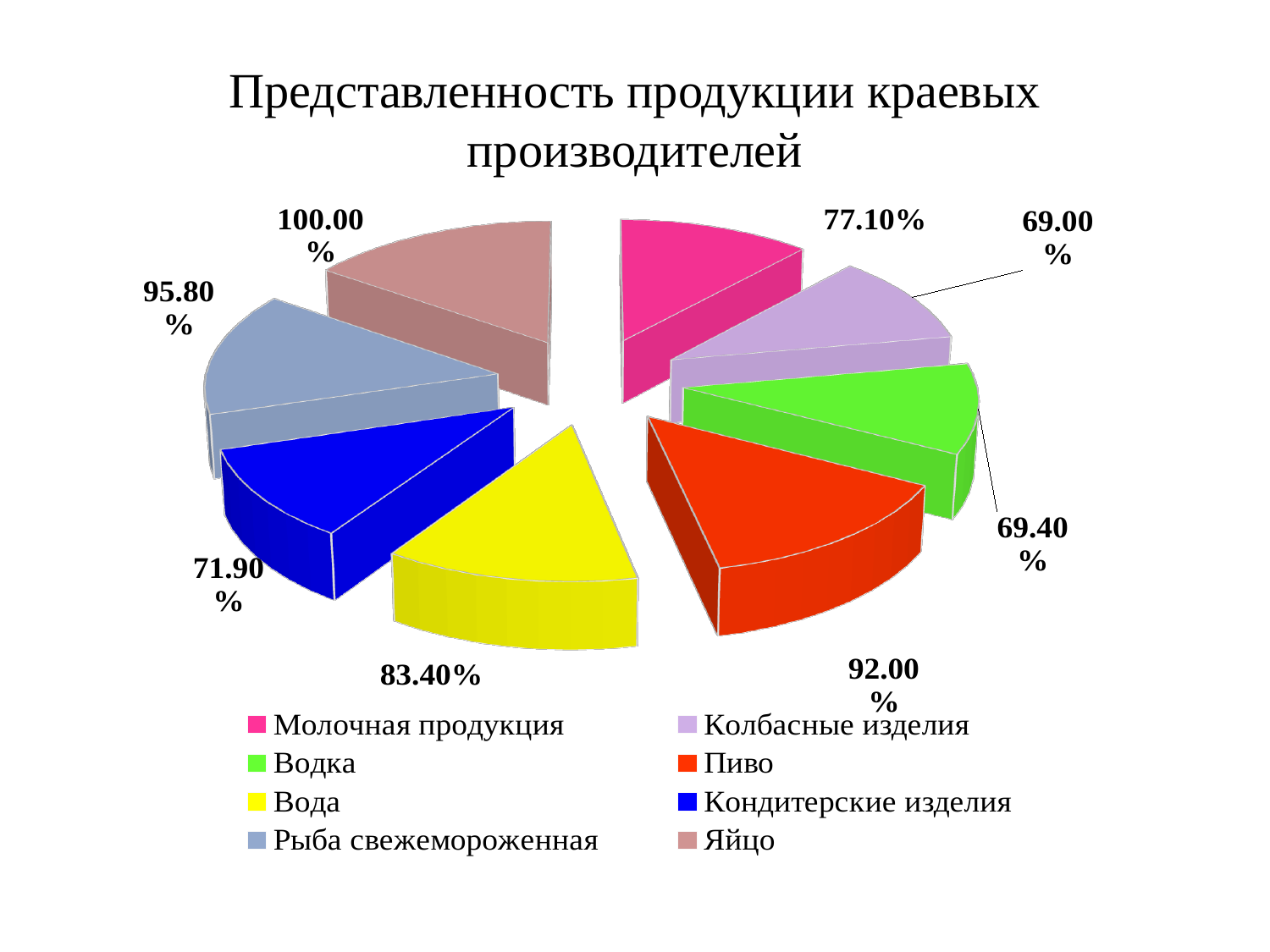

# Представленность продукции краевых производителей

[unsupported chart]